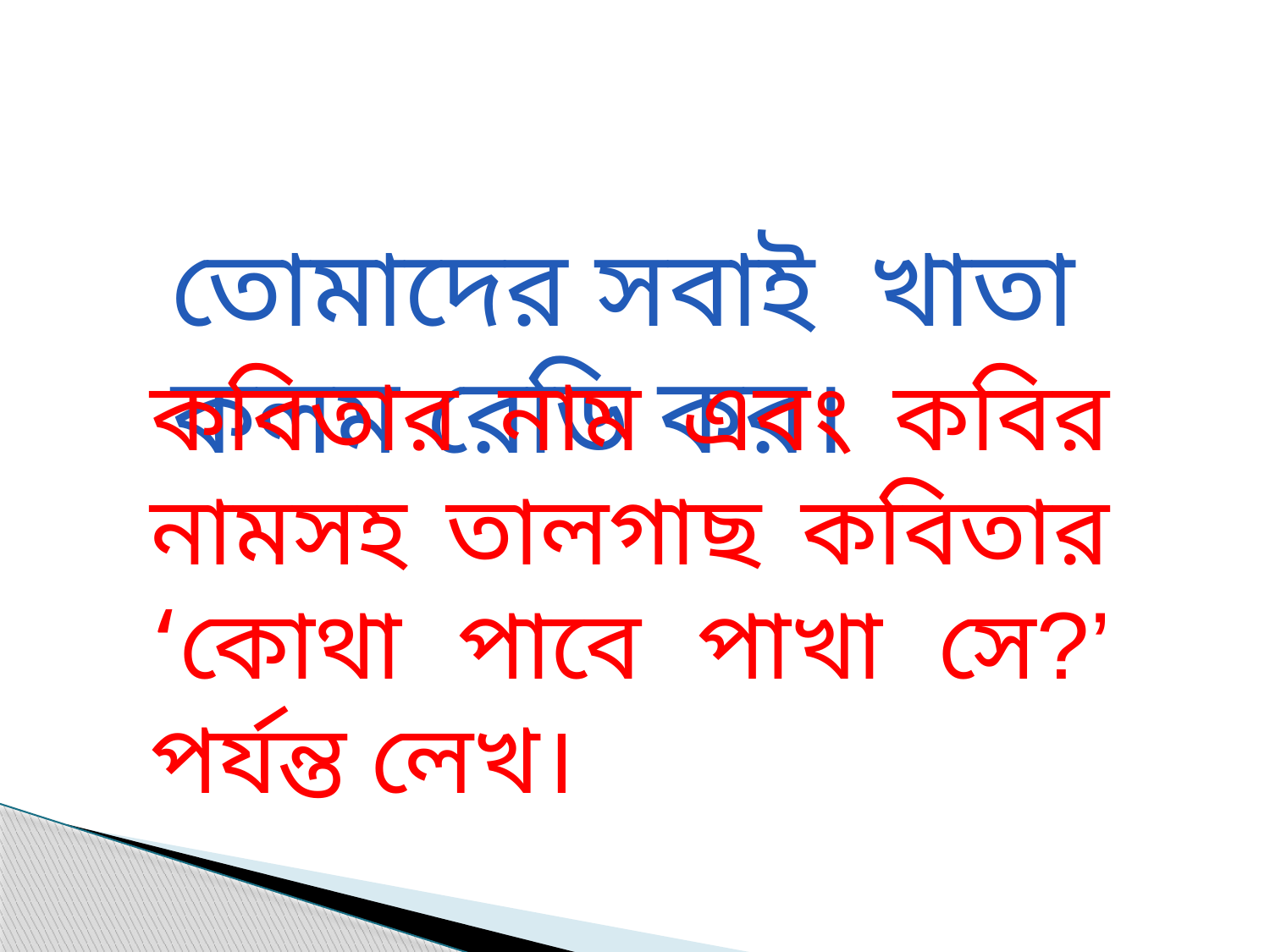

তোমাদের সবাই  খাতা কলম রেডি কর।
কবিতার নাম এবং কবির নামসহ তালগাছ কবিতার ‘কোথা পাবে পাখা সে?’ পর্যন্ত লেখ।